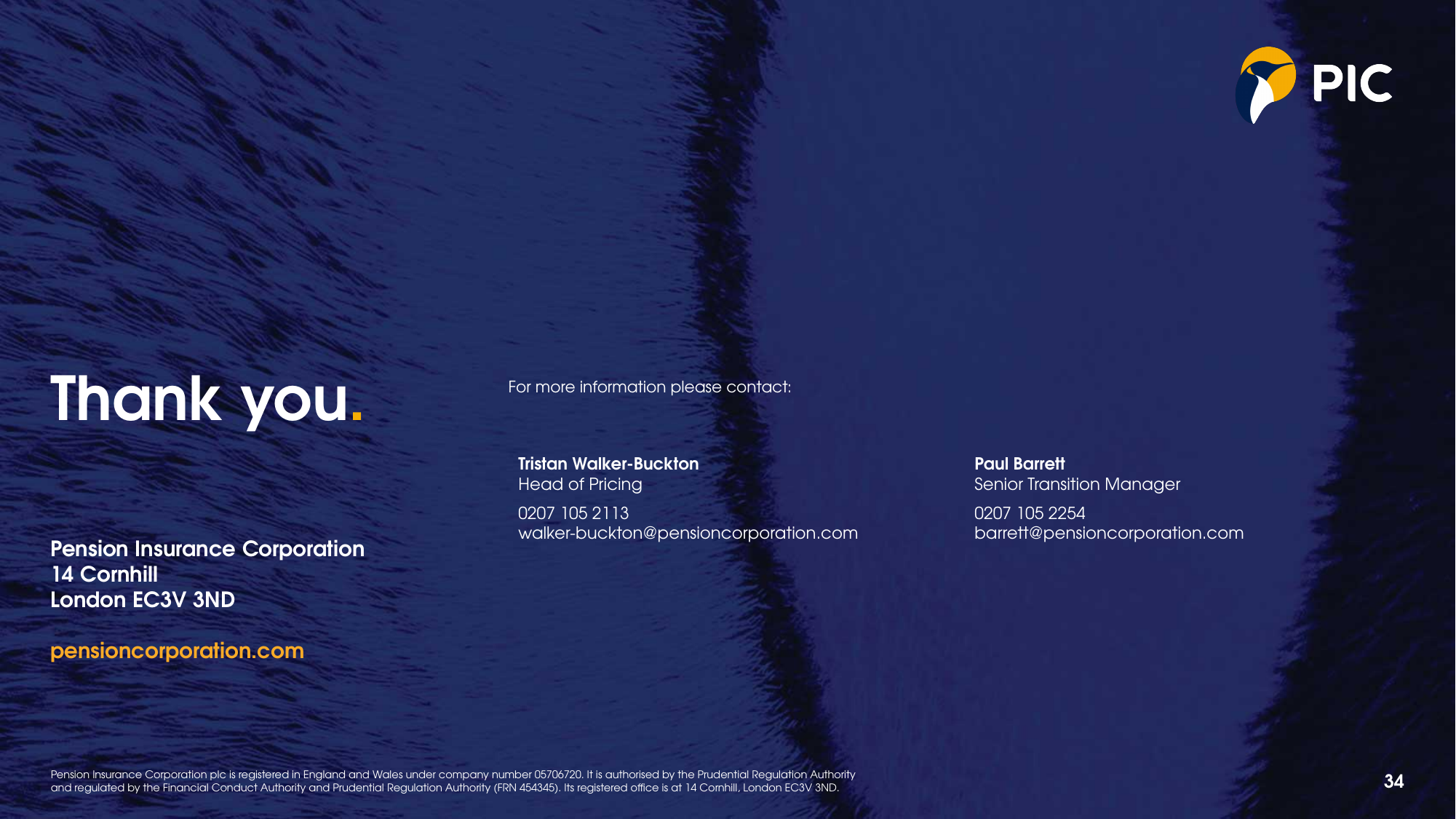

Tristan Walker-Buckton
Head of Pricing
0207 105 2113
walker-buckton@pensioncorporation.com
Paul Barrett
Senior Transition Manager
0207 105 2254
barrett@pensioncorporation.com
34